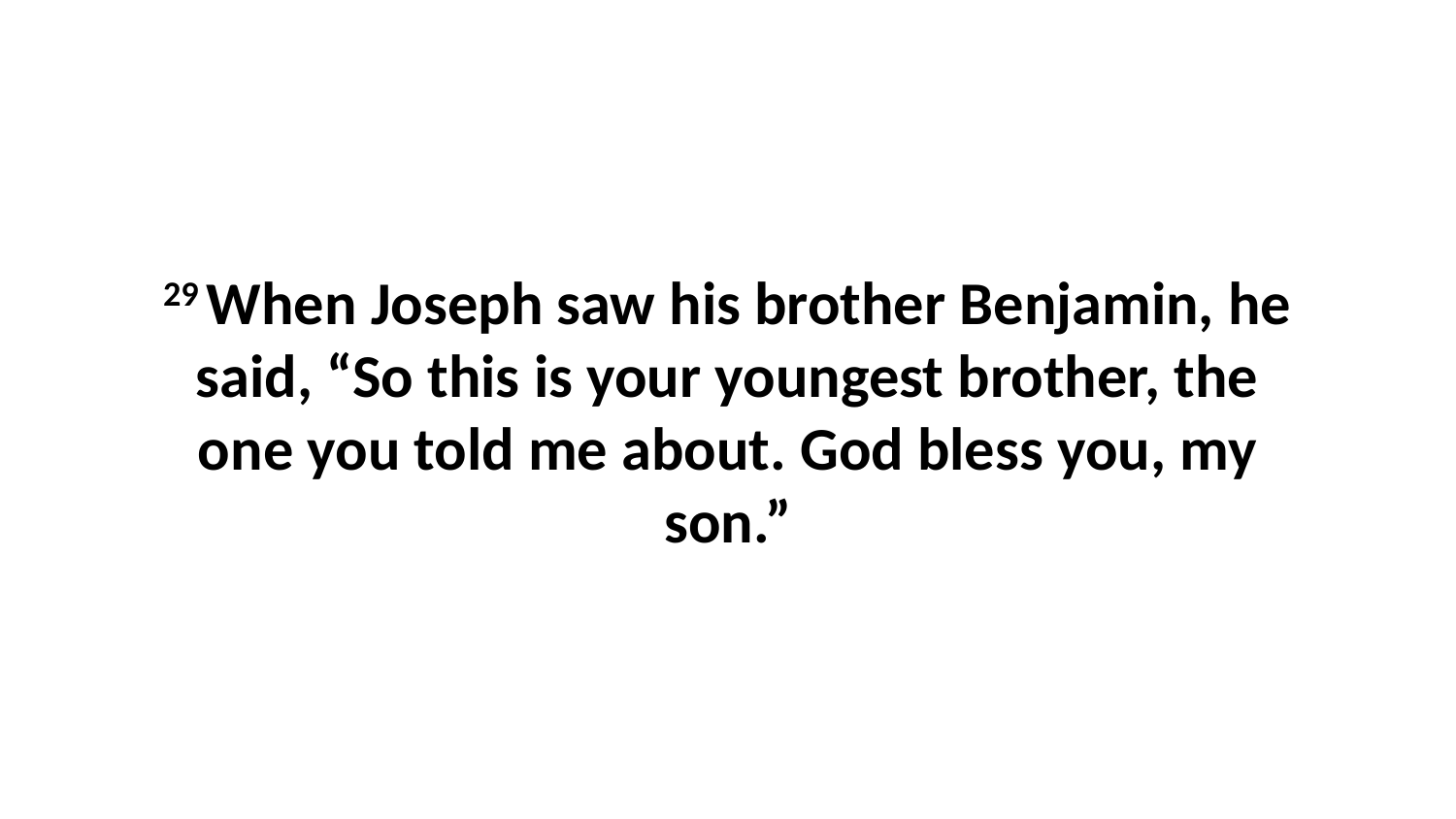

29 When Joseph saw his brother Benjamin, he said, “So this is your youngest brother, the one you told me about. God bless you, my son.”